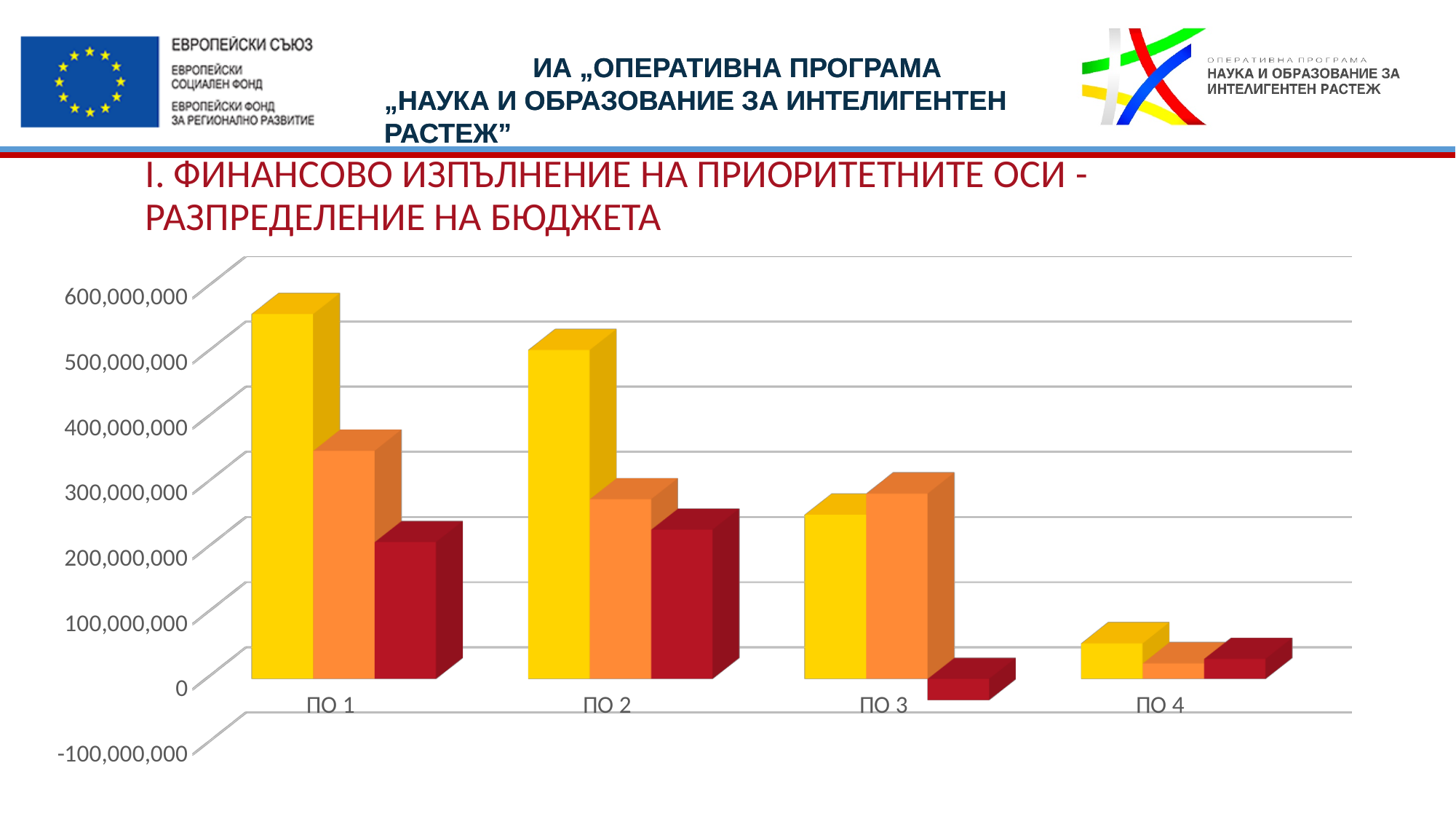

# I. Финансово изпълнение на приоритетните оси - разпределение на бюджета

[unsupported chart]